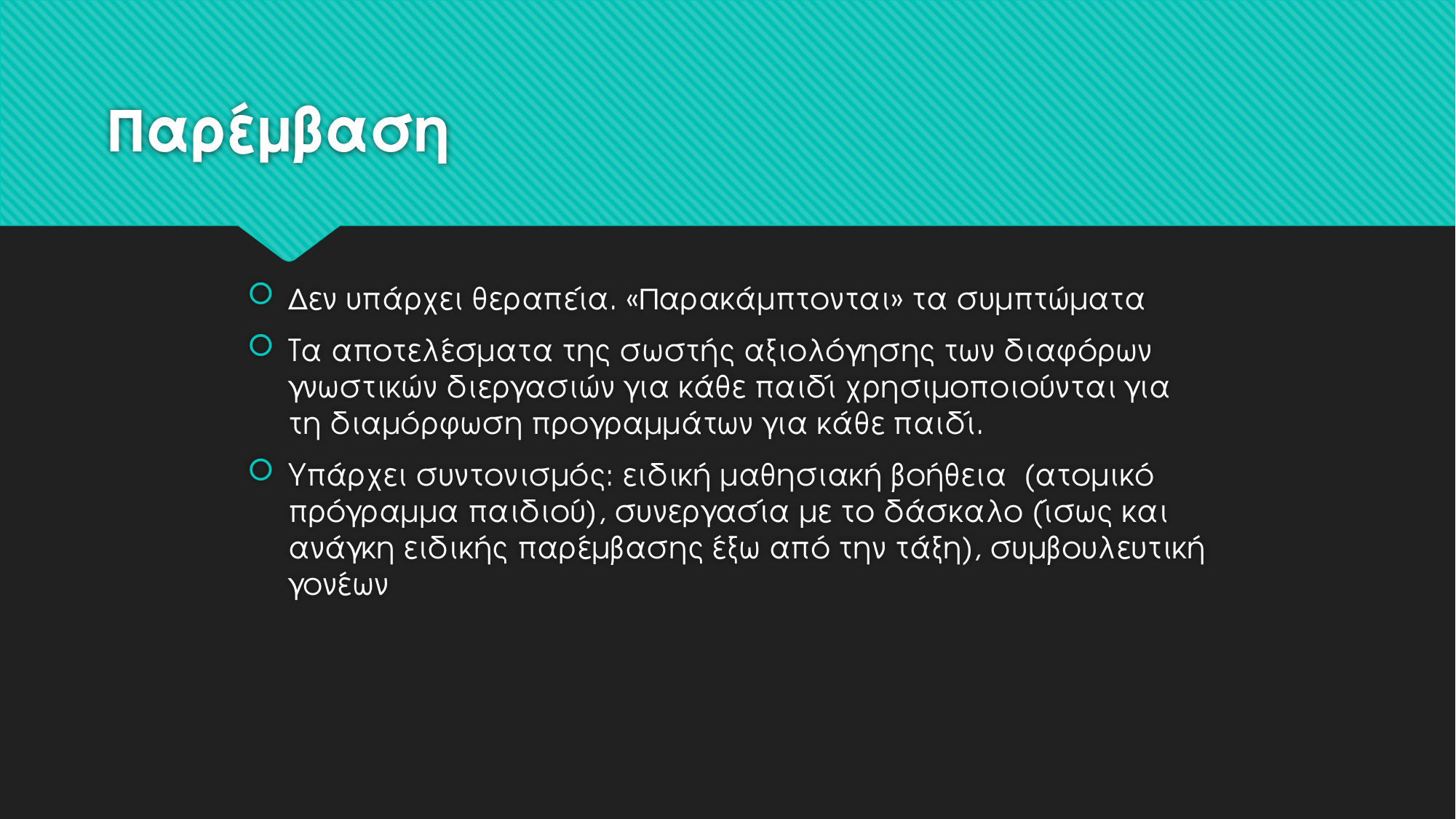

# Παρέμβαση
Δεν υπάρχει θεραπεία. «Παρακάμπτονται» τα συμπτώματα
Τα αποτελέσματα της σωστής αξιολόγησης των διαφόρων γνωστικών διεργασιών για κάθε παιδί χρησιμοποιούνται για τη διαμόρφωση προγραμμάτων για κάθε παιδί.
Υπάρχει συντονισμός: ειδική μαθησιακή βοήθεια  (ατομικό πρόγραμμα παιδιού), συνεργασία με το δάσκαλο (ίσως και ανάγκη ειδικής παρέμβασης έξω από την τάξη), συμβουλευτική γονέων